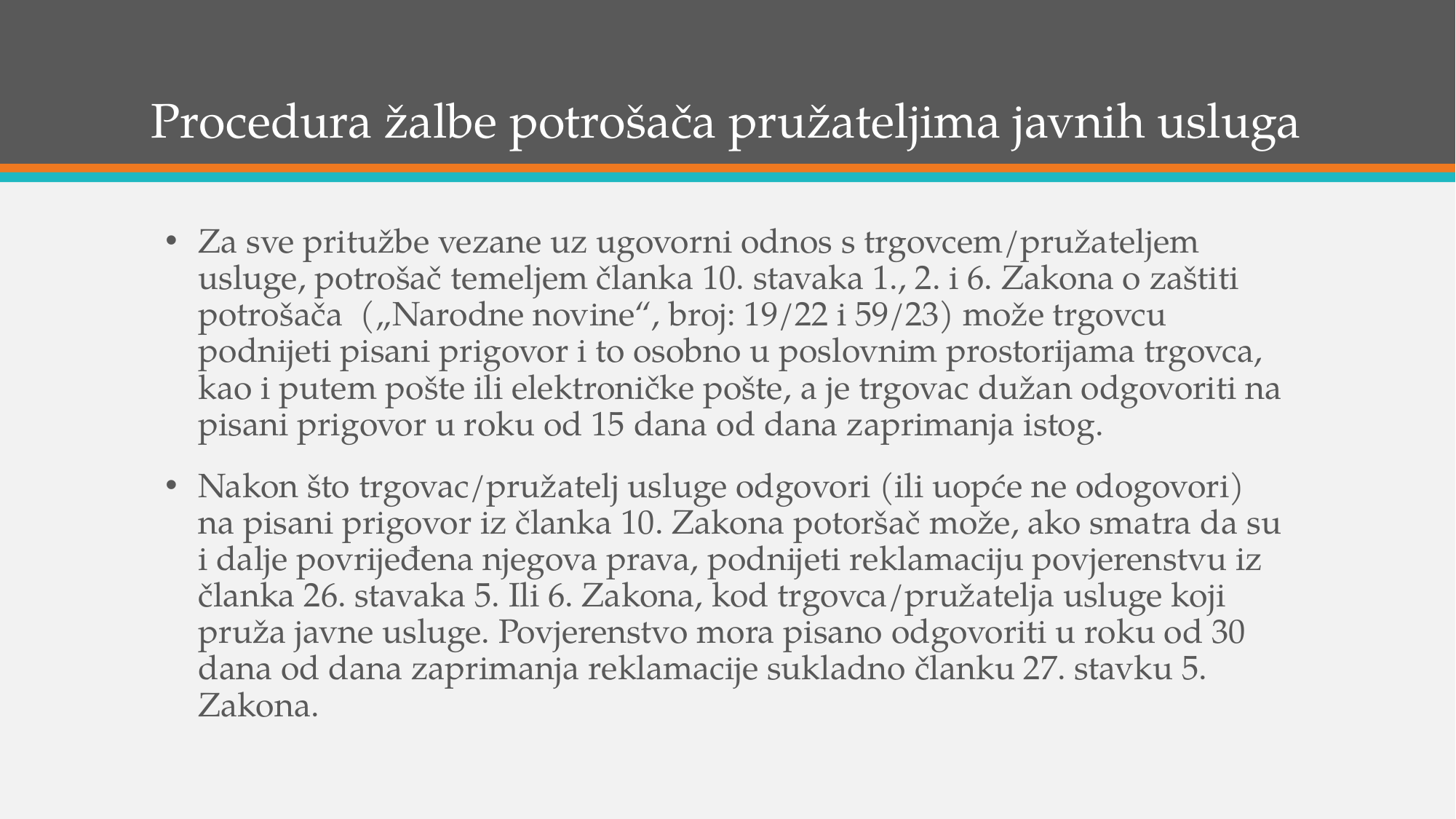

# Procedura žalbe potrošača pružateljima javnih usluga
Za sve pritužbe vezane uz ugovorni odnos s trgovcem/pružateljem usluge, potrošač temeljem članka 10. stavaka 1., 2. i 6. Zakona o zaštiti potrošača  („Narodne novine“, broj: 19/22 i 59/23) može trgovcu podnijeti pisani prigovor i to osobno u poslovnim prostorijama trgovca, kao i putem pošte ili elektroničke pošte, a je trgovac dužan odgovoriti na pisani prigovor u roku od 15 dana od dana zaprimanja istog.
Nakon što trgovac/pružatelj usluge odgovori (ili uopće ne odogovori) na pisani prigovor iz članka 10. Zakona potoršač može, ako smatra da su i dalje povrijeđena njegova prava, podnijeti reklamaciju povjerenstvu iz članka 26. stavaka 5. Ili 6. Zakona, kod trgovca/pružatelja usluge koji pruža javne usluge. Povjerenstvo mora pisano odgovoriti u roku od 30 dana od dana zaprimanja reklamacije sukladno članku 27. stavku 5. Zakona.